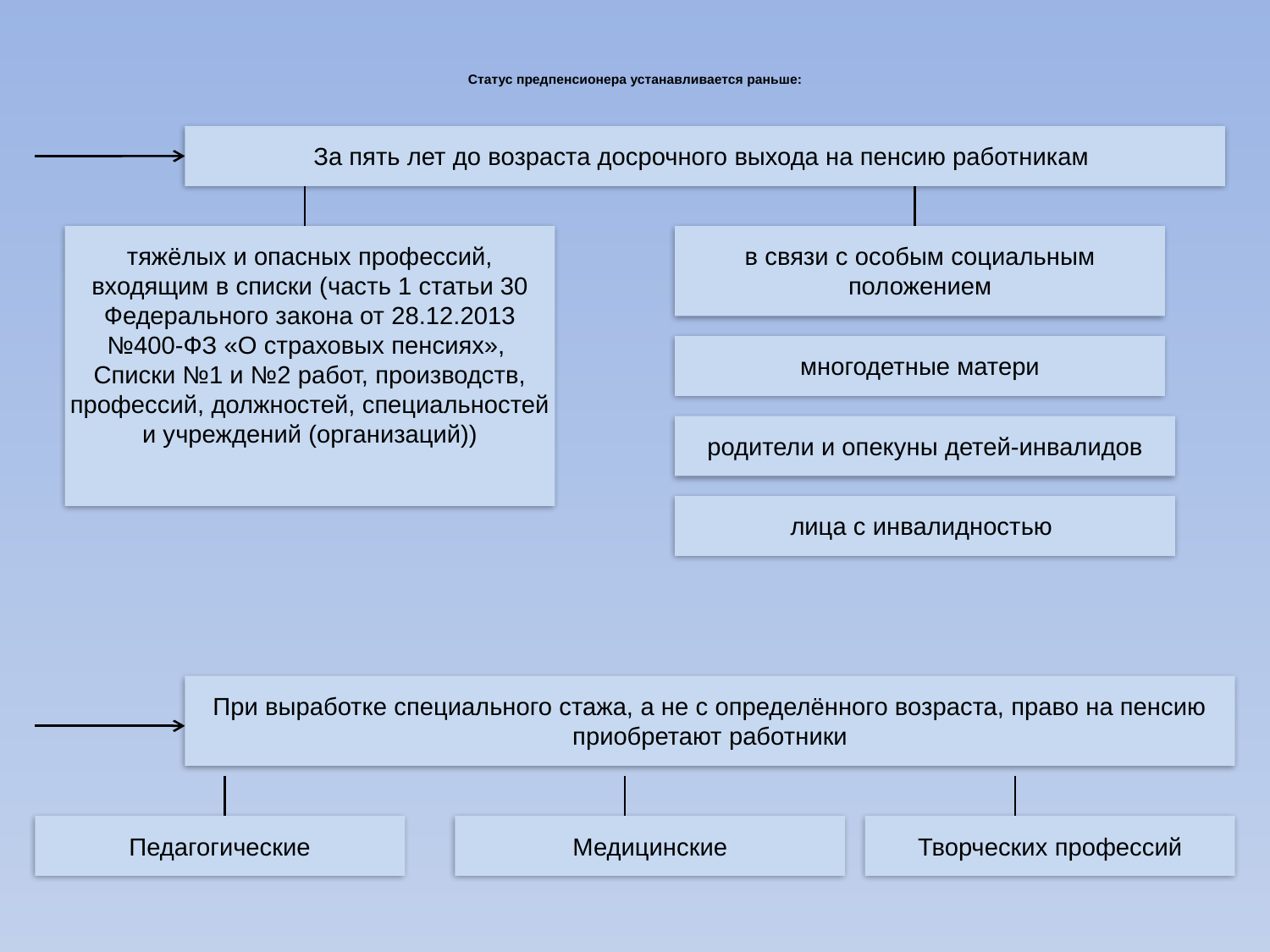

# Статус предпенсионера устанавливается раньше:
За пять лет до возраста досрочного выхода на пенсию работникам
тяжёлых и опасных профессий, входящим в списки (часть 1 статьи 30 Федерального закона от 28.12.2013 №400-ФЗ «О страховых пенсиях»,  Списки №1 и №2 работ, производств, профессий, должностей, специальностей и учреждений (организаций))
в связи с особым социальным положением
многодетные матери
родители и опекуны детей-инвалидов
лица с инвалидностью
При выработке специального стажа, а не с определённого возраста, право на пенсию приобретают работники
Педагогические
Медицинские
Творческих профессий